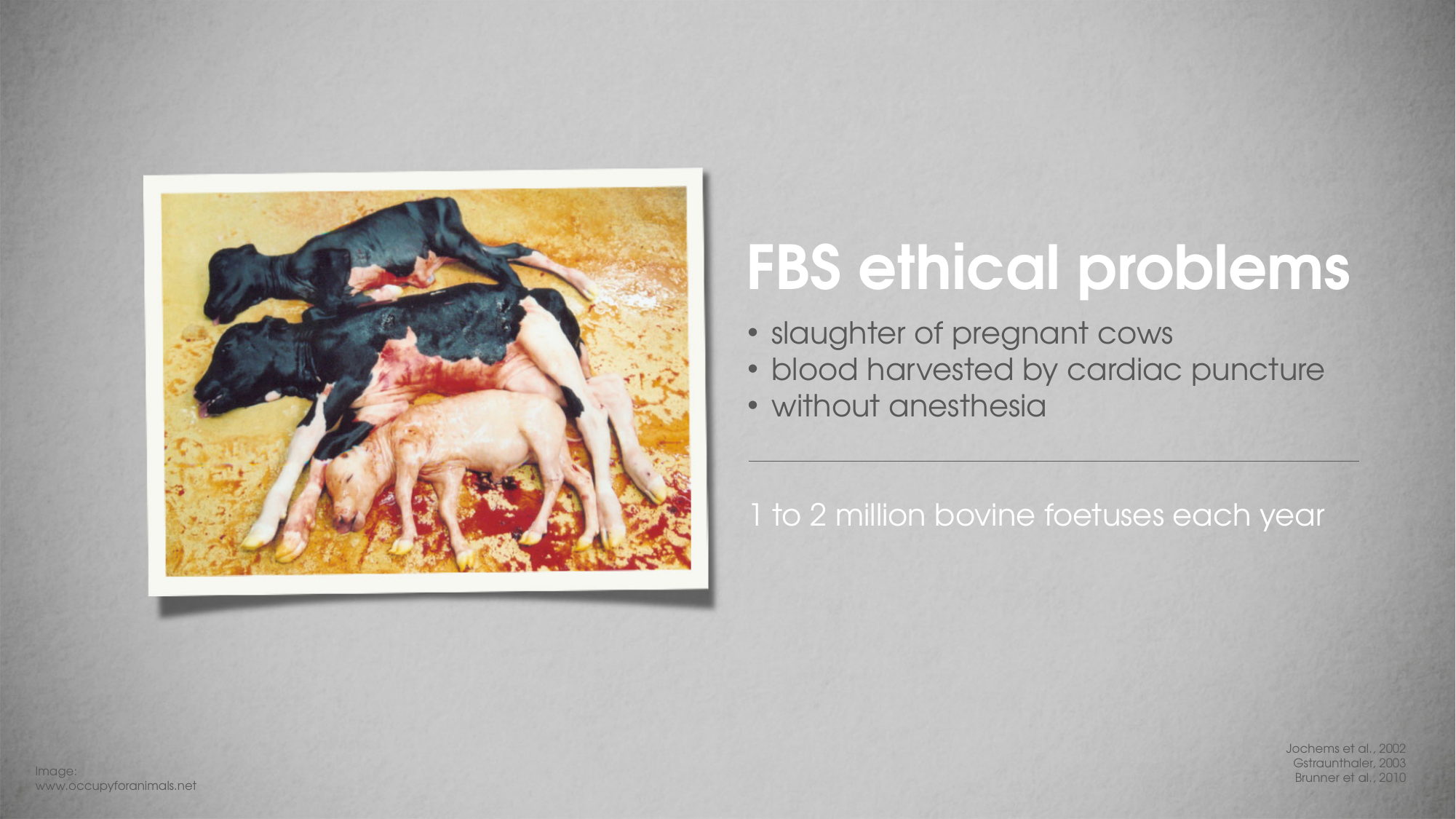

FBS ethical problems

slaughter of pregnant cows
blood harvested by cardiac puncture
without anesthesia

1 to 2 million bovine foetuses each year

Jochems et al., 2002
Gstraunthaler, 2003
Brunner et al., 2010
Image:
www.occupyforanimals.net